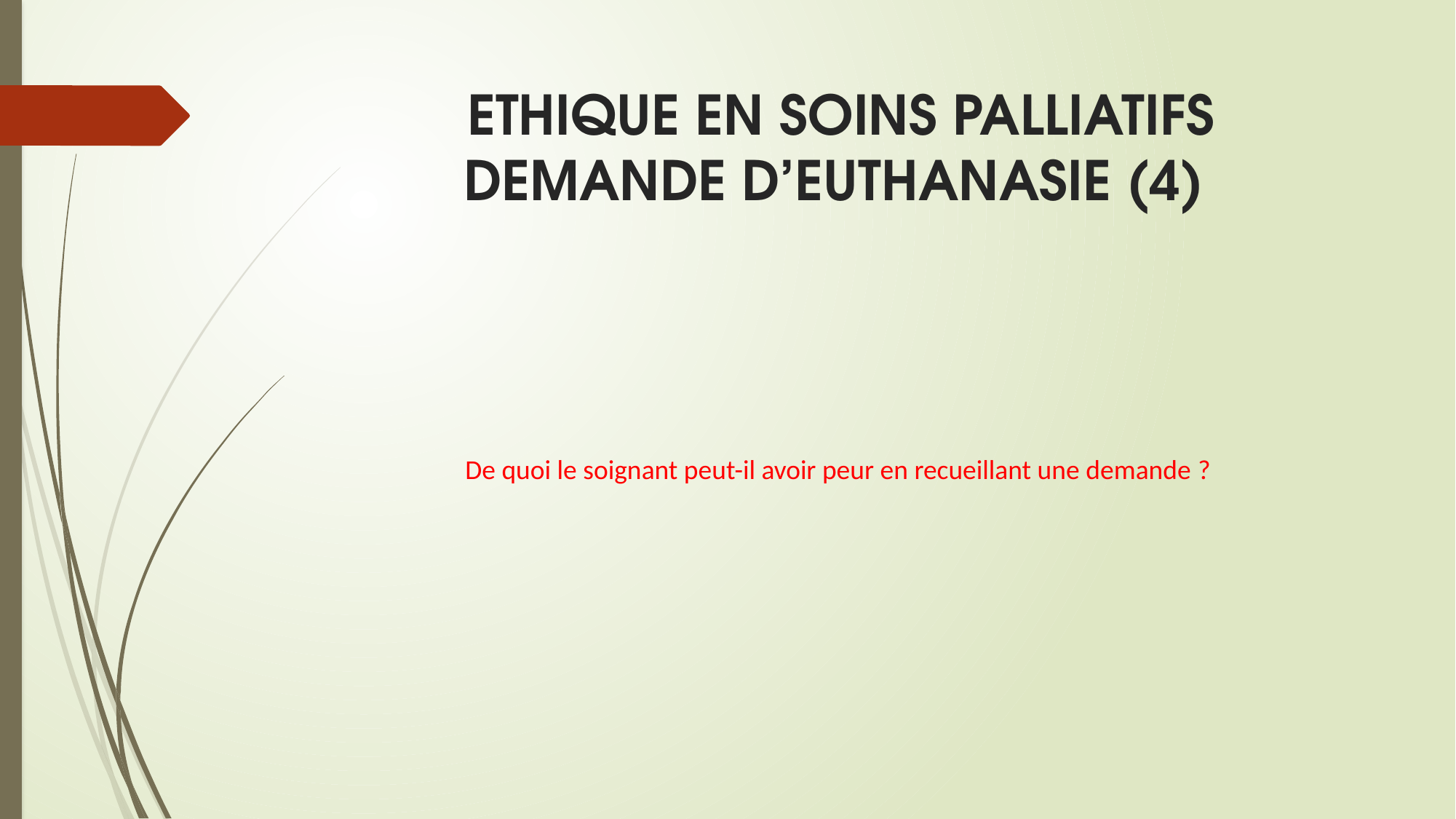

# ETHIQUE EN SOINS PALLIATIFS DEMANDE D’EUTHANASIE (4)

De quoi le soignant peut-il avoir peur en recueillant une demande ?